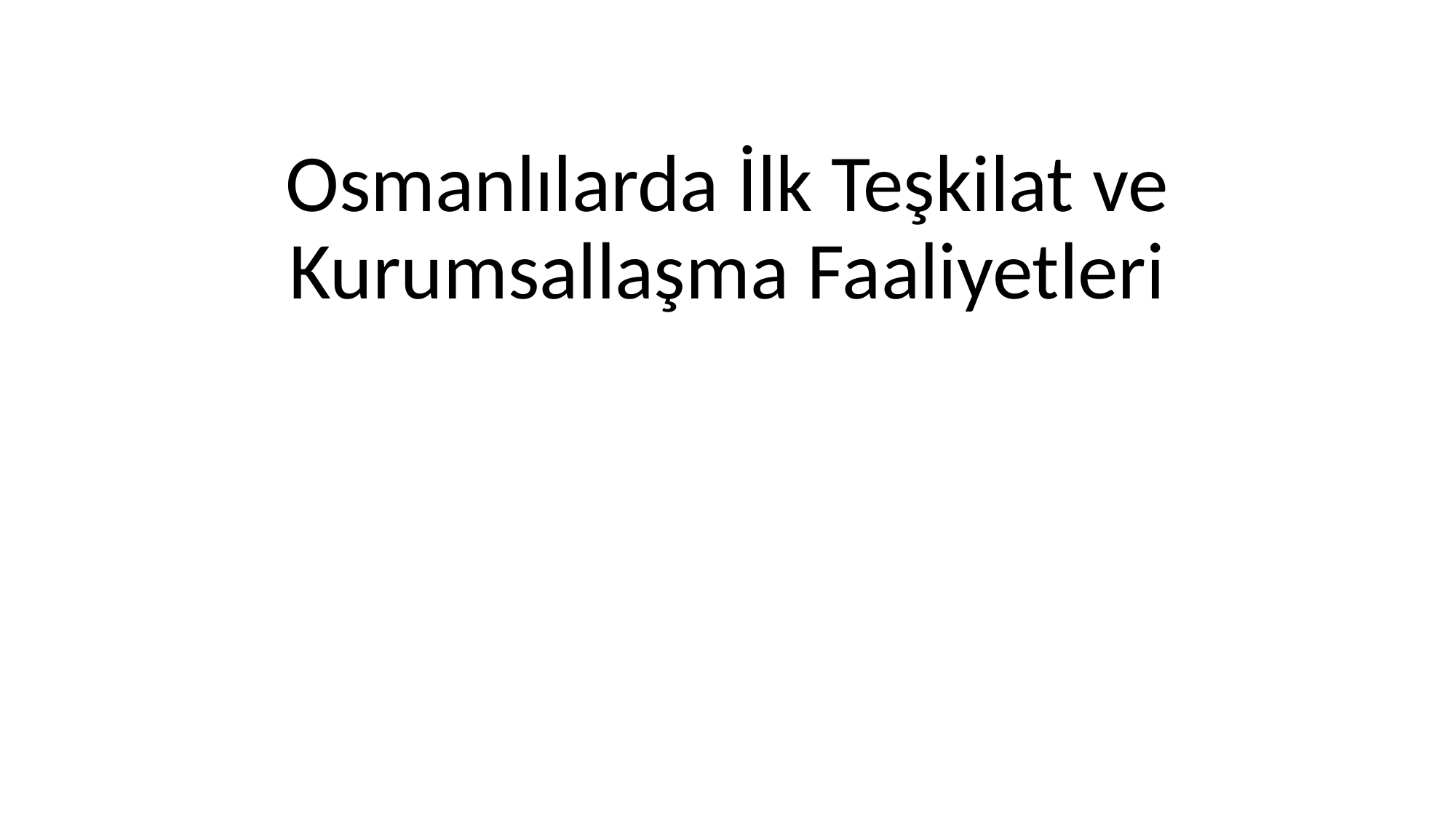

# Osmanlılarda İlk Teşkilat ve Kurumsallaşma Faaliyetleri